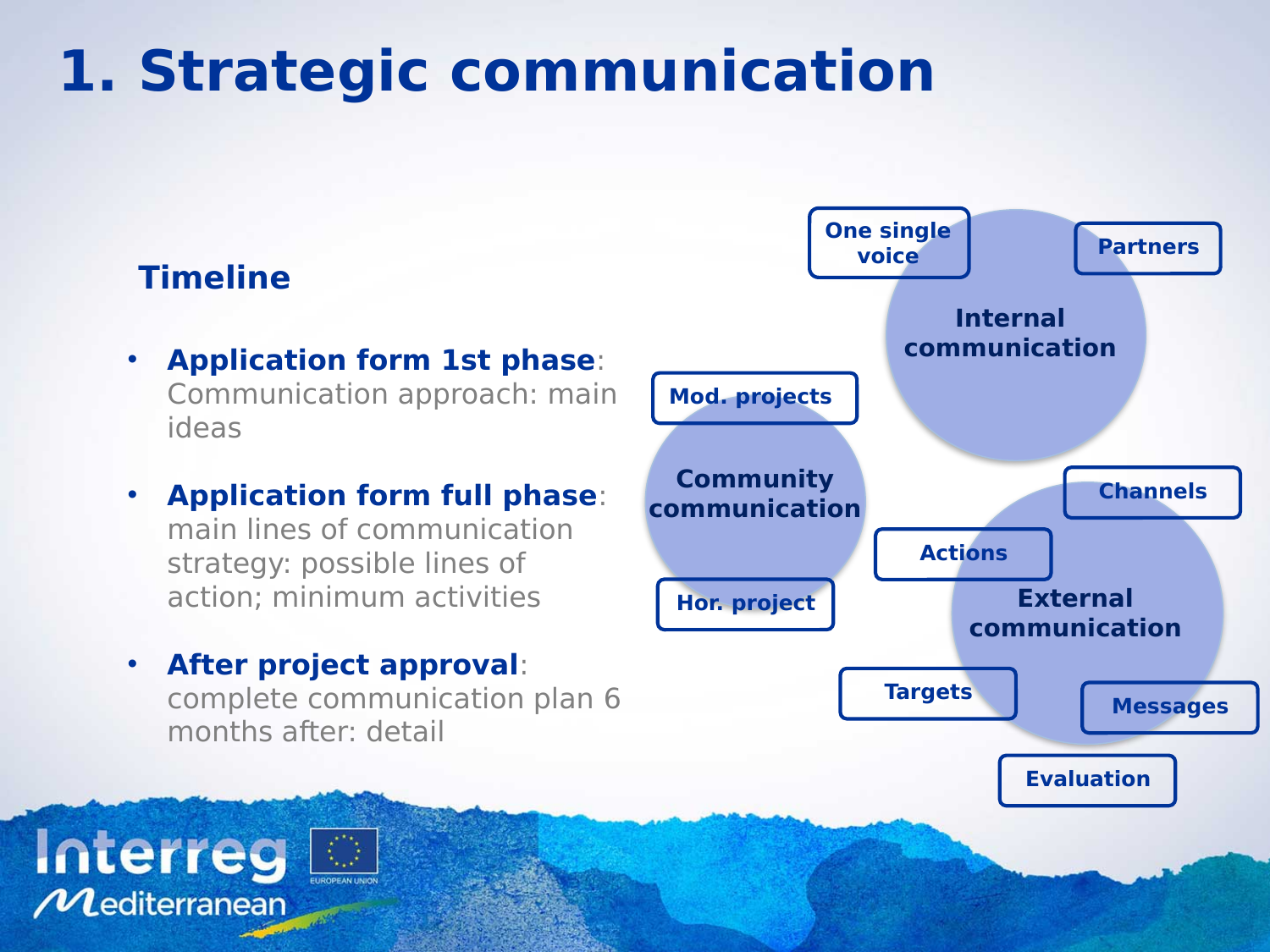

1. Strategic communication

One single voice

Internal
communication

Partners
Timeline
Application form 1st phase: Communication approach: main ideas

Application form full phase: main lines of communication strategy: possible lines of action; minimum activities

After project approval: complete communication plan 6 months after: detail

Mod. projects

Community
communication

Channels

External communication

Actions

Hor. project

Targets

Messages

Evaluation